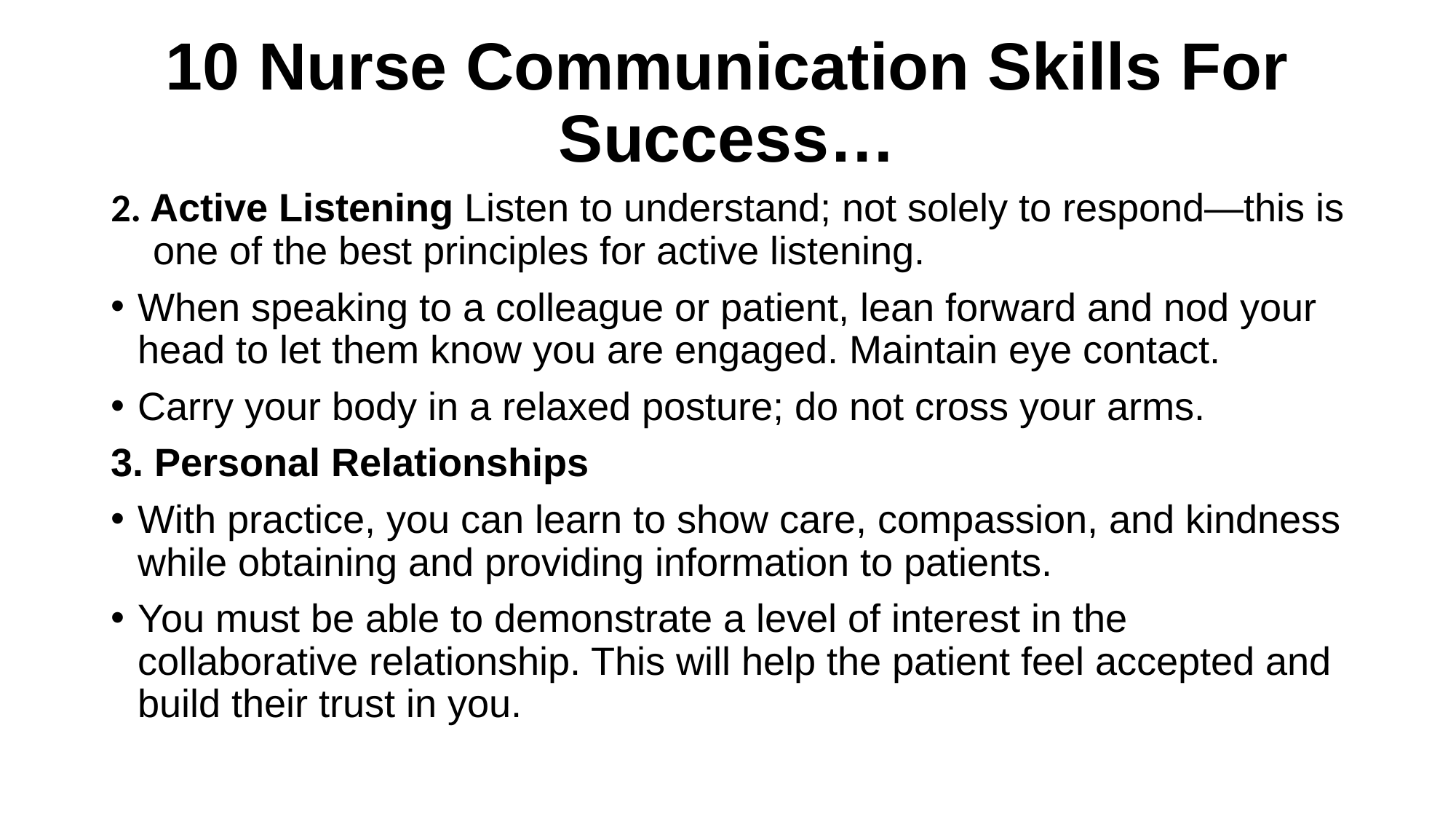

# 10 Nurse Communication Skills For Success…
2. Active Listening Listen to understand; not solely to respond—this is one of the best principles for active listening.
When speaking to a colleague or patient, lean forward and nod your head to let them know you are engaged. Maintain eye contact.
Carry your body in a relaxed posture; do not cross your arms.
3. Personal Relationships
With practice, you can learn to show care, compassion, and kindness while obtaining and providing information to patients.
You must be able to demonstrate a level of interest in the collaborative relationship. This will help the patient feel accepted and build their trust in you.